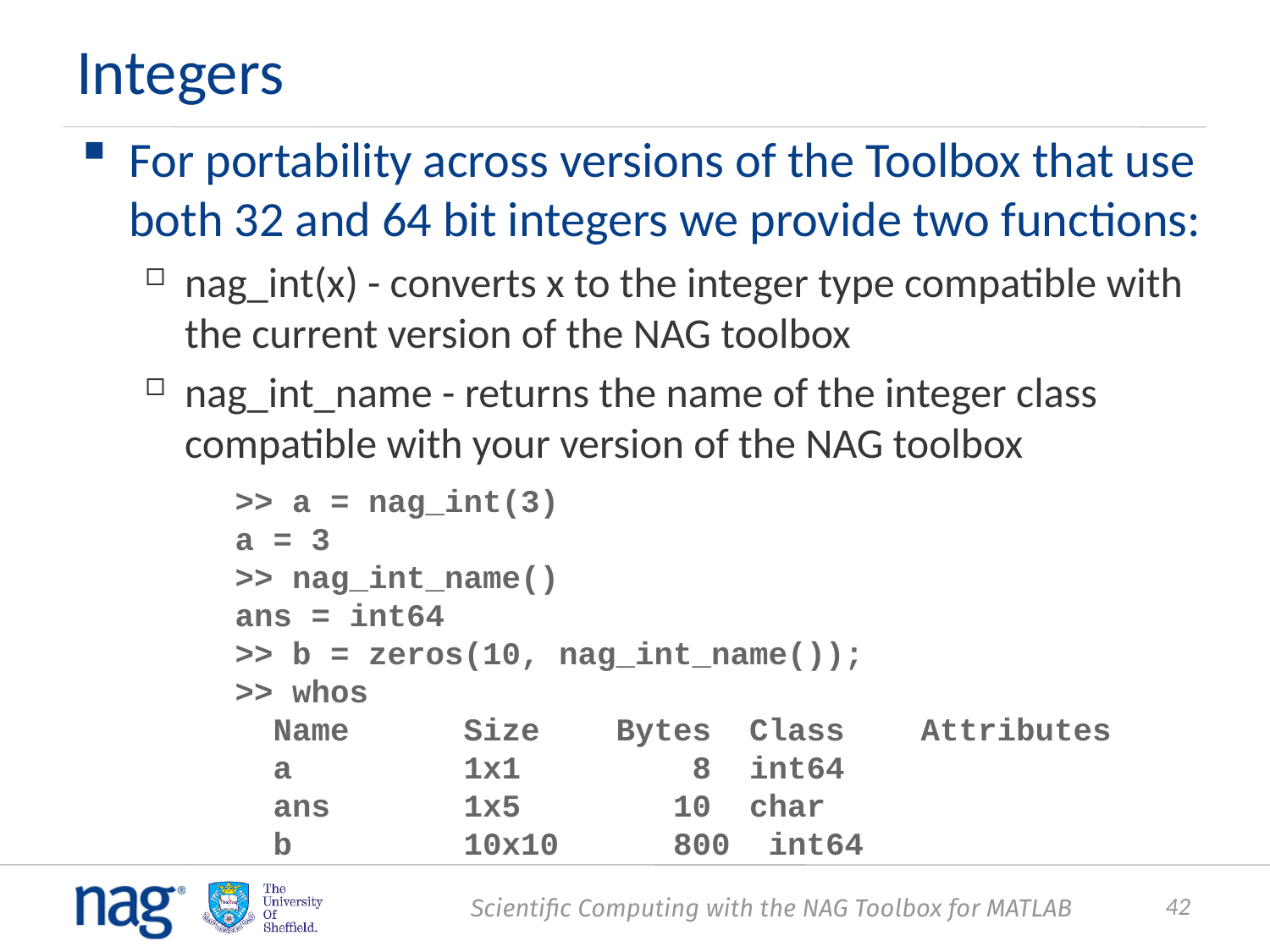

# Integers
For portability across versions of the Toolbox that use both 32 and 64 bit integers we provide two functions:
nag_int(x) - converts x to the integer type compatible with the current version of the NAG toolbox
nag_int_name - returns the name of the integer class compatible with your version of the NAG toolbox

>> a = nag_int(3)
a = 3
>> nag_int_name()
ans = int64
>> b = zeros(10, nag_int_name());
>> whos
  Name      Size    Bytes  Class    Attributes
  a         1x1         8  int64
  ans       1x5        10  char
  b         10x10      800  int64